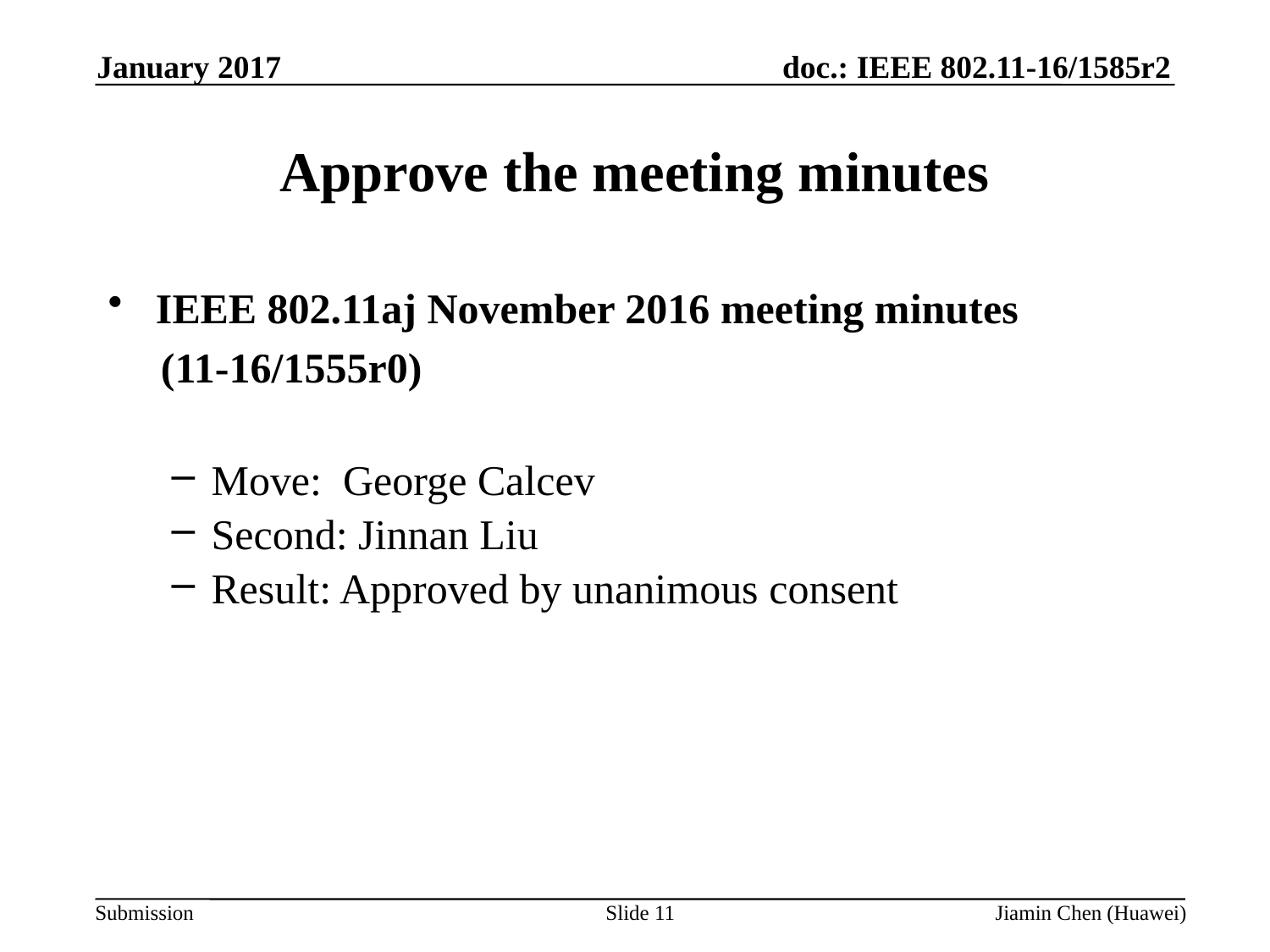

January 2017
# Approve the meeting minutes
IEEE 802.11aj November 2016 meeting minutes
     (11-16/1555r0)

Move:  George Calcev
Second: Jinnan Liu
Result: Approved by unanimous consent

Slide 11
Jiamin Chen (Huawei)